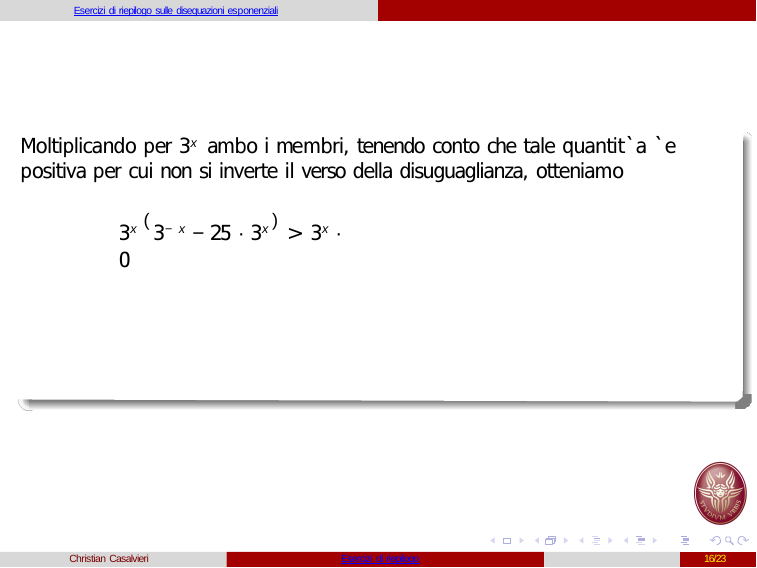

Esercizi di riepilogo sulle disequazioni esponenziali

Moltiplicando per 3x   ambo i membri, tenendo conto che tale quantit`a `e positiva per cui non si inverte il verso della disuguaglianza, otteniamo

3x  (3−x  − 25 · 3x ) > 3x  · 0

Christian Casalvieri
Esercizi di riepilogo
16/23